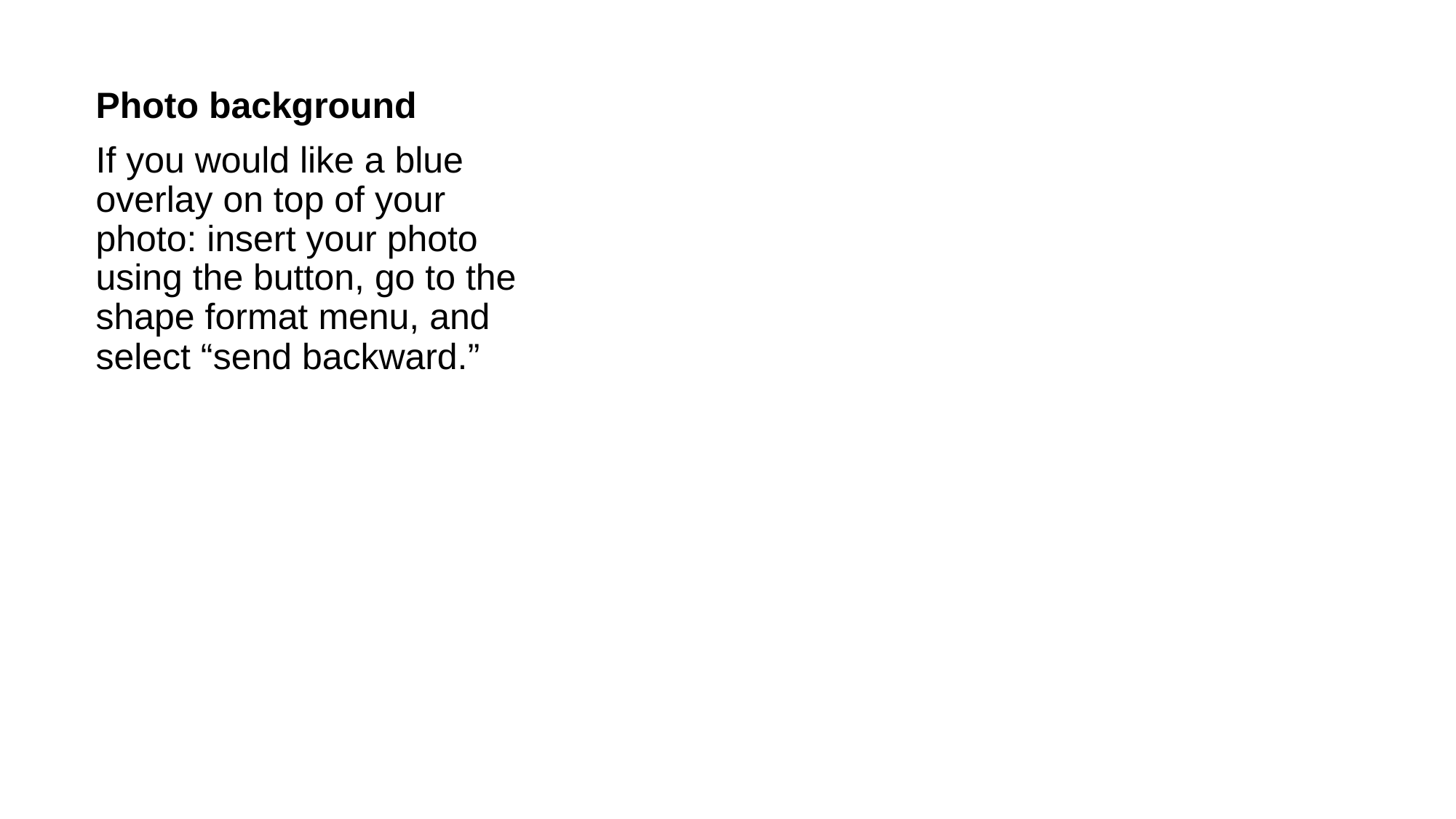

Photo background
If you would like a blue overlay on top of your photo: insert your photo using the button, go to the shape format menu, and select “send backward.”